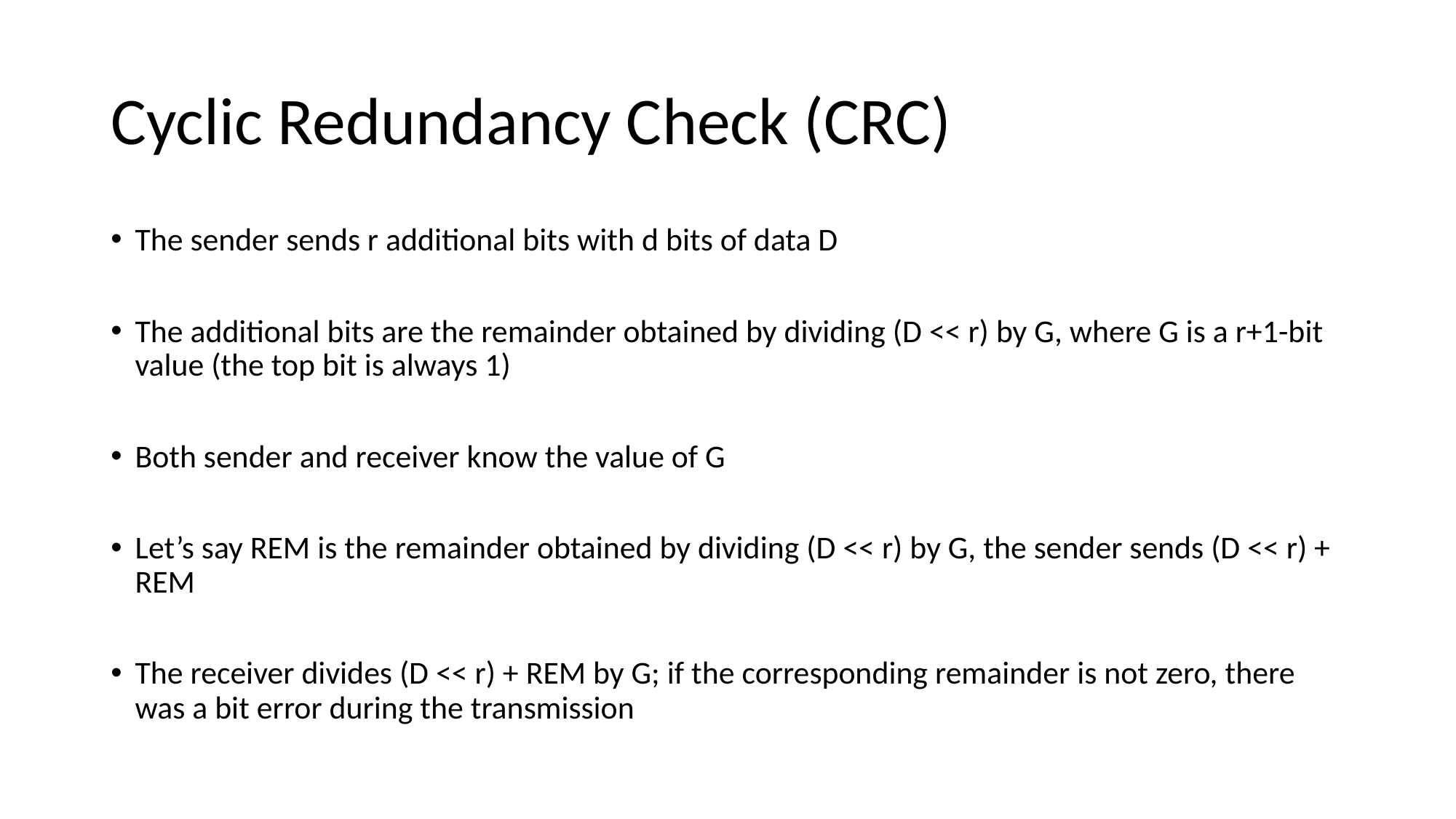

# Cyclic Redundancy Check (CRC)
The sender sends r additional bits with d bits of data D

The additional bits are the remainder obtained by dividing (D << r) by G, where G is a r+1-bit value (the top bit is always 1)

Both sender and receiver know the value of G

Let’s say REM is the remainder obtained by dividing (D << r) by G, the sender sends (D << r) + REM

The receiver divides (D << r) + REM by G; if the corresponding remainder is not zero, there was a bit error during the transmission